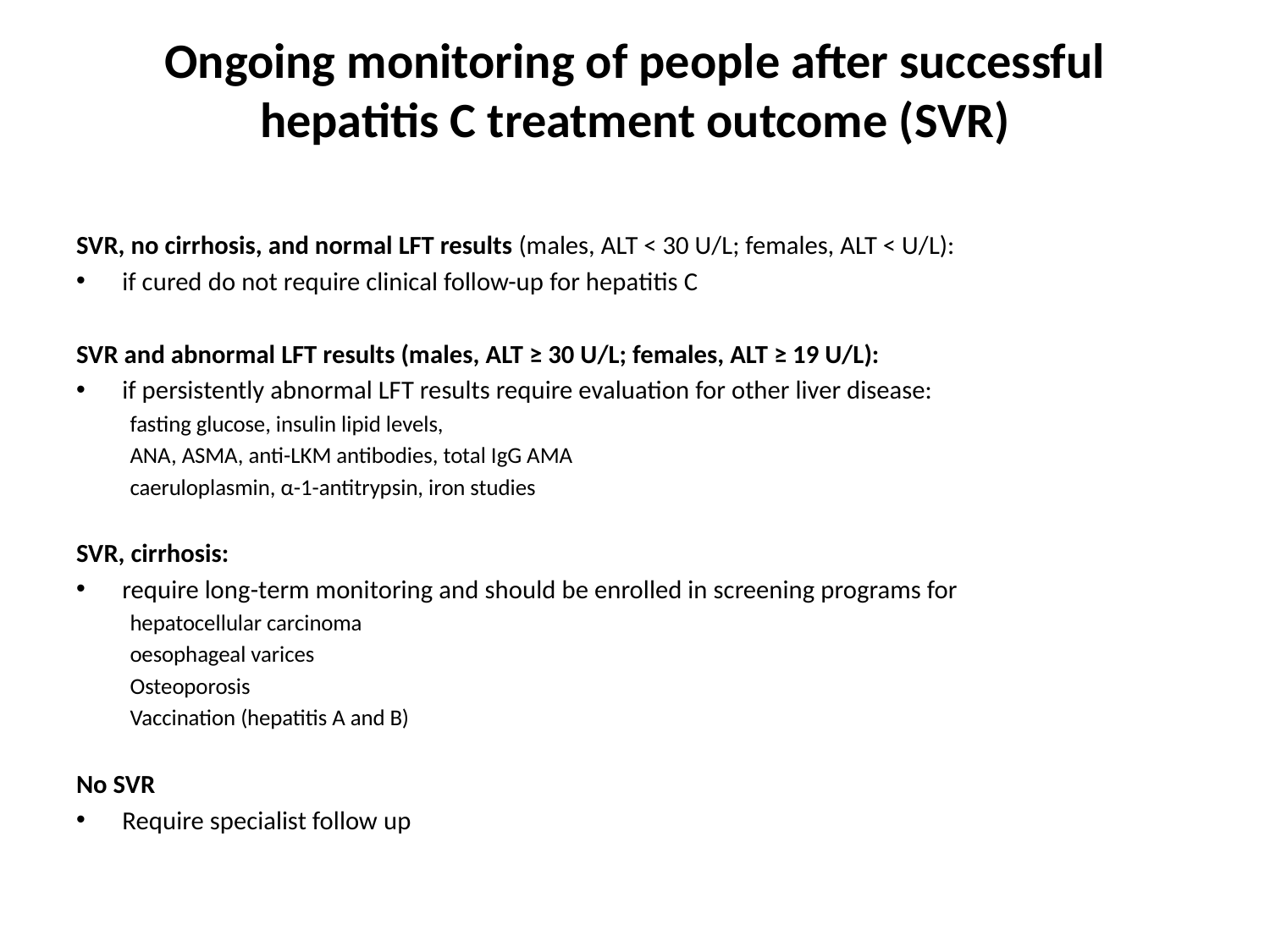

# Ongoing monitoring of people after successful hepatitis C treatment outcome (SVR)
SVR, no cirrhosis, and normal LFT results (males, ALT < 30 U/L; females, ALT < U/L):
if cured do not require clinical follow-up for hepatitis C

SVR and abnormal LFT results (males, ALT ≥ 30 U/L; females, ALT ≥ 19 U/L):
if persistently abnormal LFT results require evaluation for other liver disease:
fasting glucose, insulin lipid levels,
ANA, ASMA, anti-LKM antibodies, total IgG AMA
caeruloplasmin, α-1-antitrypsin, iron studies

SVR, cirrhosis:
require long-term monitoring and should be enrolled in screening programs for
hepatocellular carcinoma
oesophageal varices
Osteoporosis
Vaccination (hepatitis A and B)

No SVR
Require specialist follow up